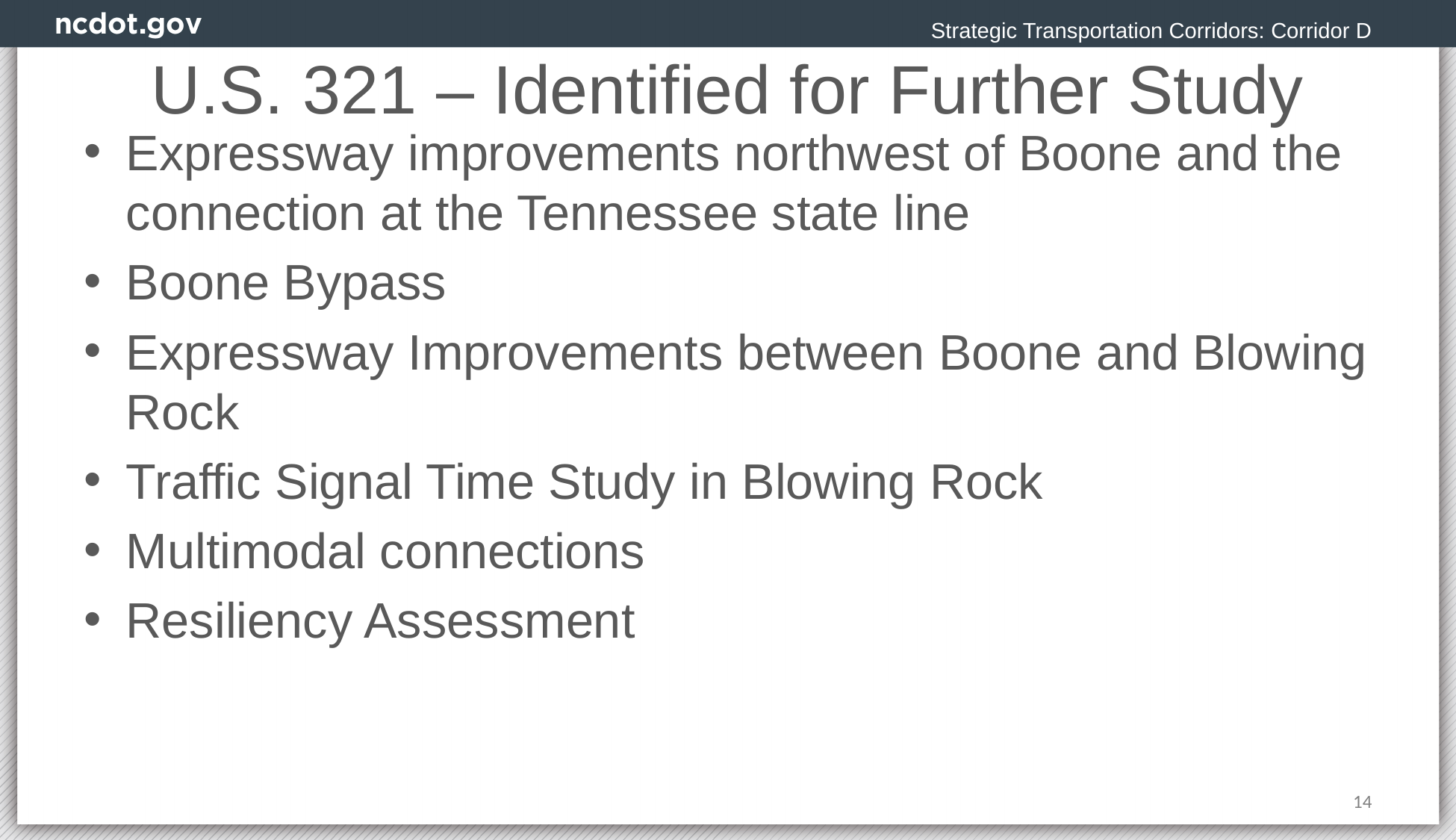

Strategic Transportation Corridors: Corridor D

# U.S. 321 – Identified for Further Study
Expressway improvements northwest of Boone and the connection at the Tennessee state line
Boone Bypass
Expressway Improvements between Boone and Blowing Rock
Traffic Signal Time Study in Blowing Rock
Multimodal connections
Resiliency Assessment
14